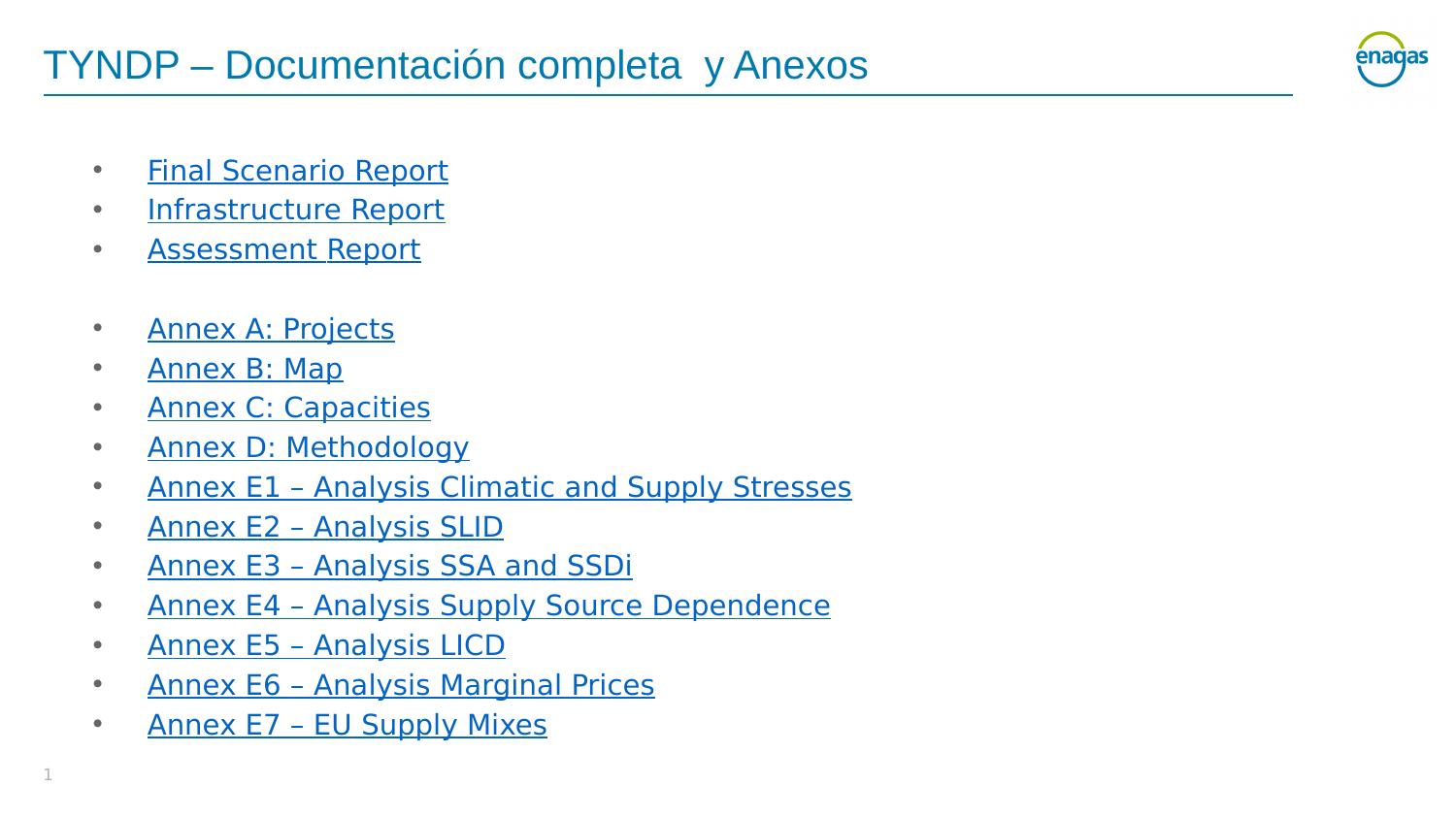

TYNDP – Documentación completa  y Anexos
Final Scenario Report
Infrastructure Report
Assessment Report

Annex A: Projects
Annex B: Map
Annex C: Capacities
Annex D: Methodology
Annex E1 – Analysis Climatic and Supply Stresses
Annex E2 – Analysis SLID
Annex E3 – Analysis SSA and SSDi
Annex E4 – Analysis Supply Source Dependence
Annex E5 – Analysis LICD
Annex E6 – Analysis Marginal Prices
Annex E7 – EU Supply Mixes

1